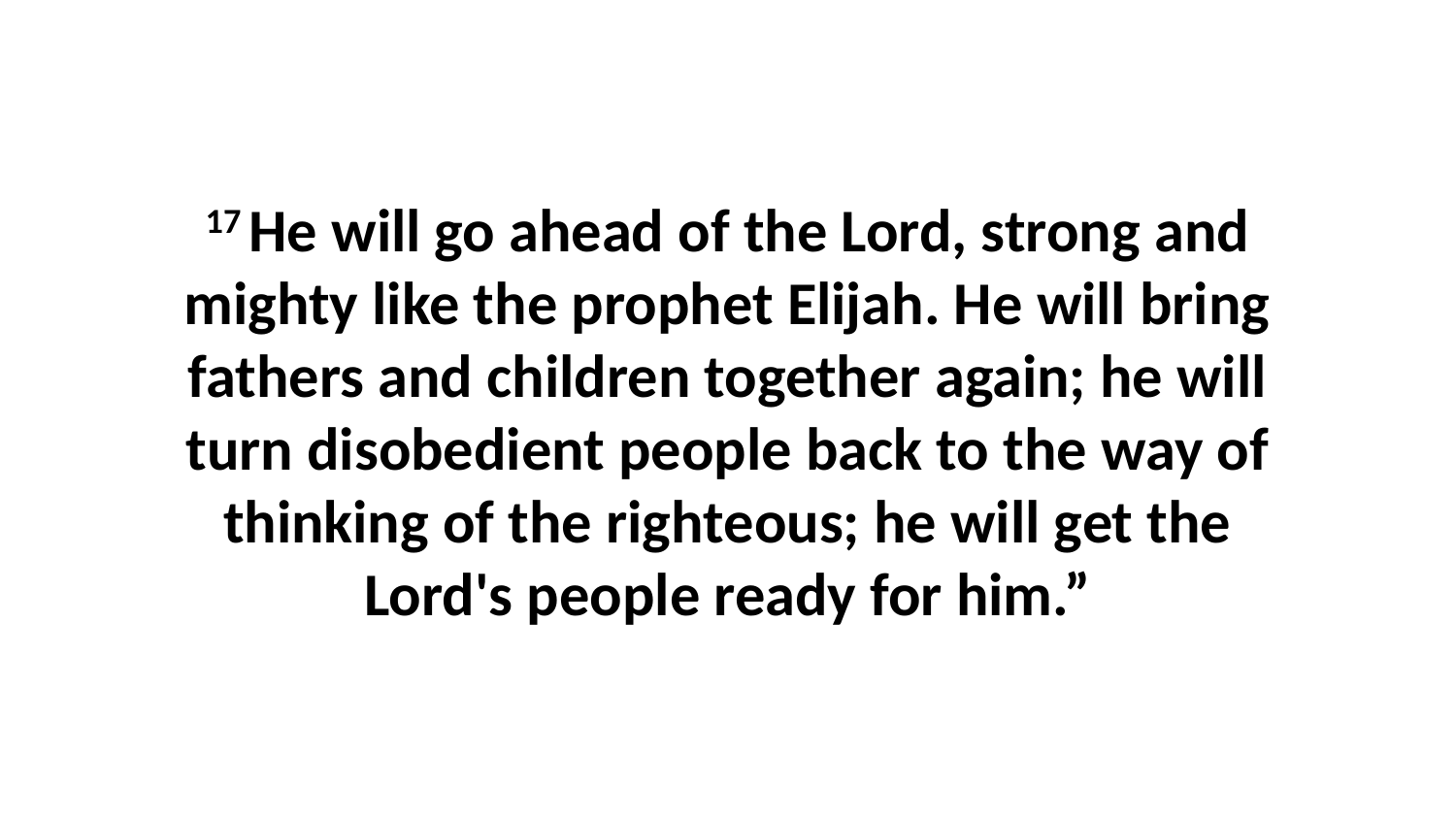

17 He will go ahead of the Lord, strong and mighty like the prophet Elijah. He will bring fathers and children together again; he will turn disobedient people back to the way of thinking of the righteous; he will get the Lord's people ready for him.”